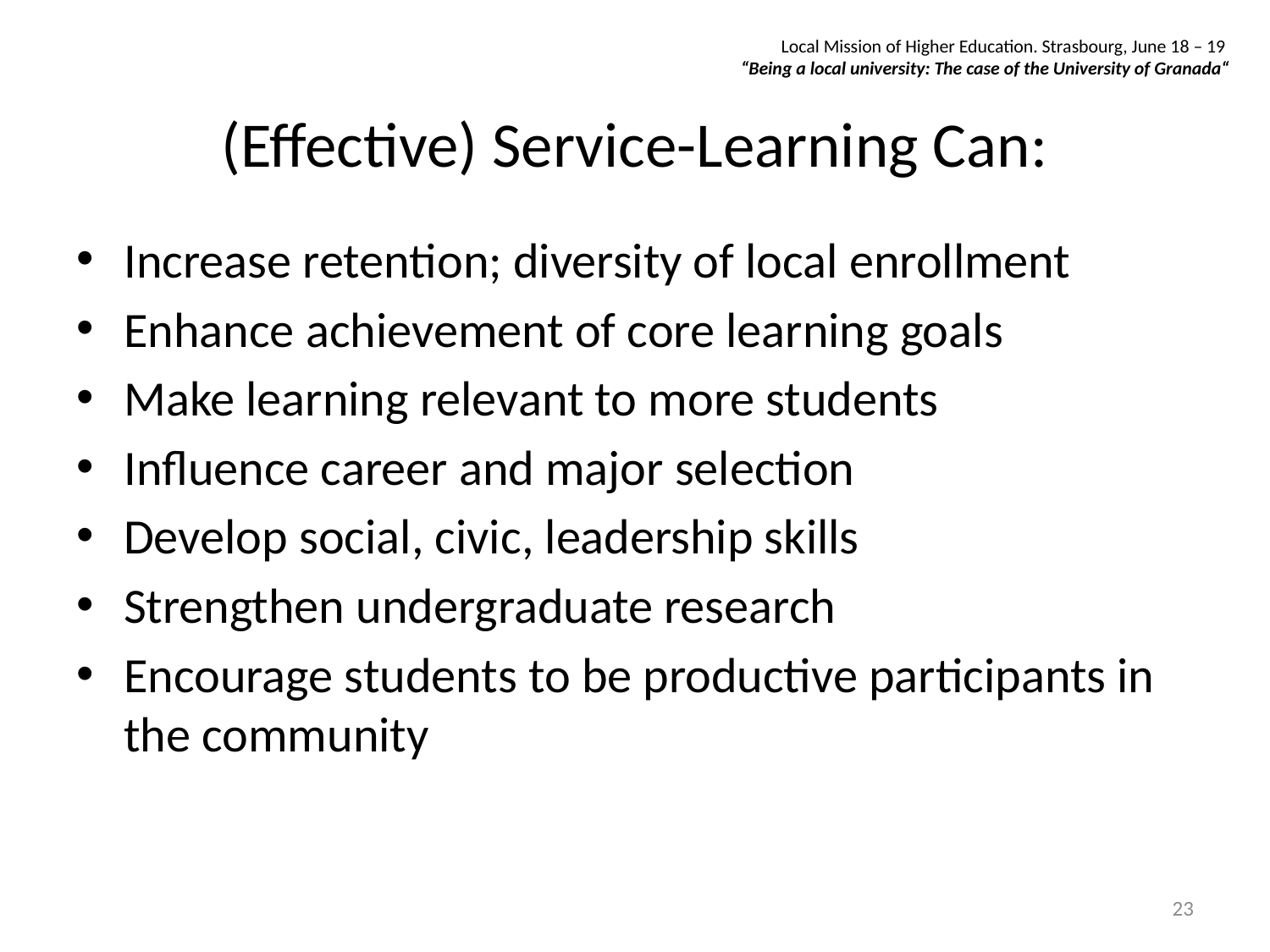

Local Mission of Higher Education. Strasbourg, June 18 – 19
“Being a local university: The case of the University of Granada“
# (Effective) Service-Learning Can:
Increase retention; diversity of local enrollment
Enhance achievement of core learning goals
Make learning relevant to more students
Influence career and major selection
Develop social, civic, leadership skills
Strengthen undergraduate research
Encourage students to be productive participants in the community
23